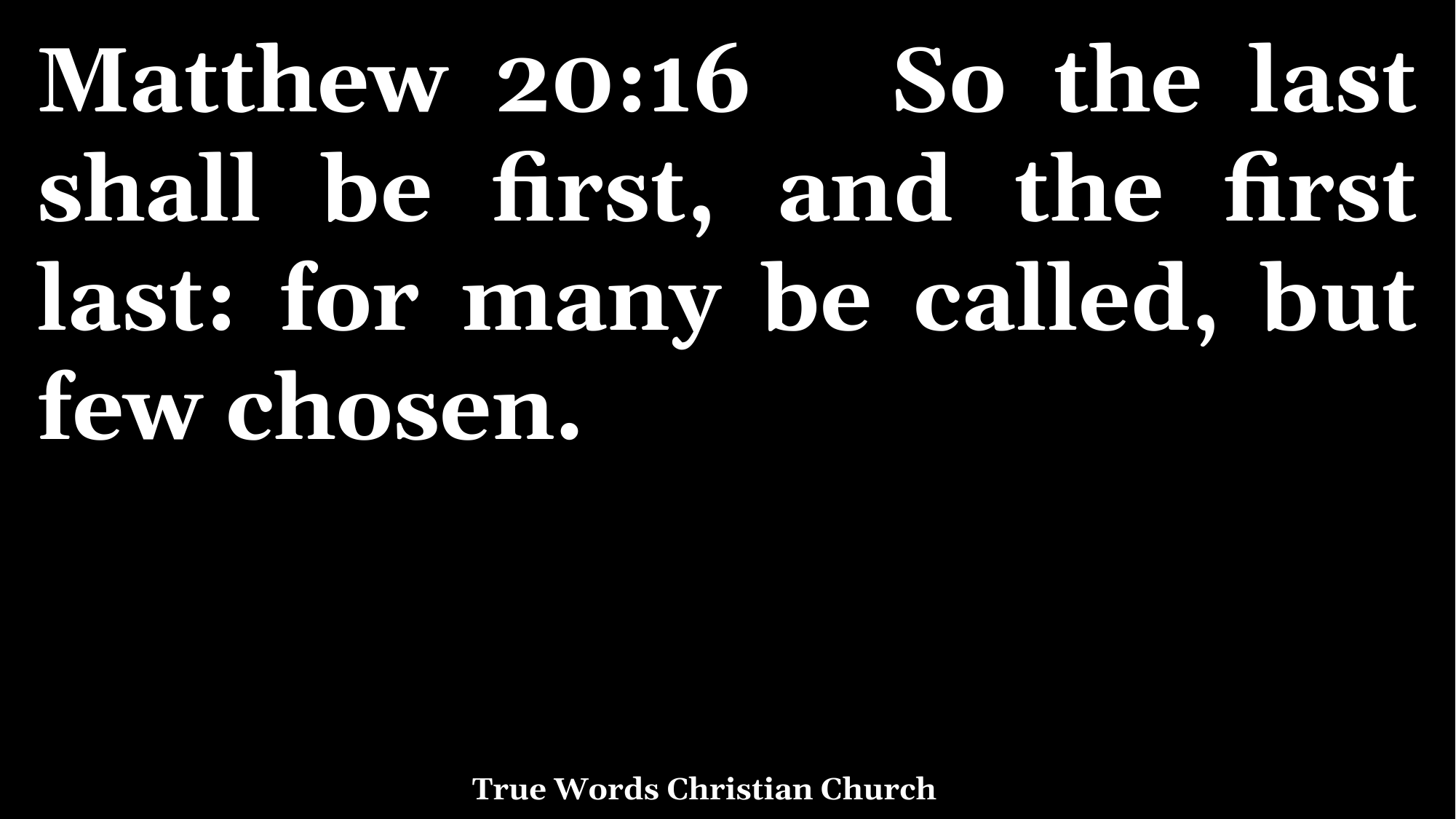

Matthew 20:16   So the last shall be first, and the first last: for many be called, but few chosen.
True Words Christian Church